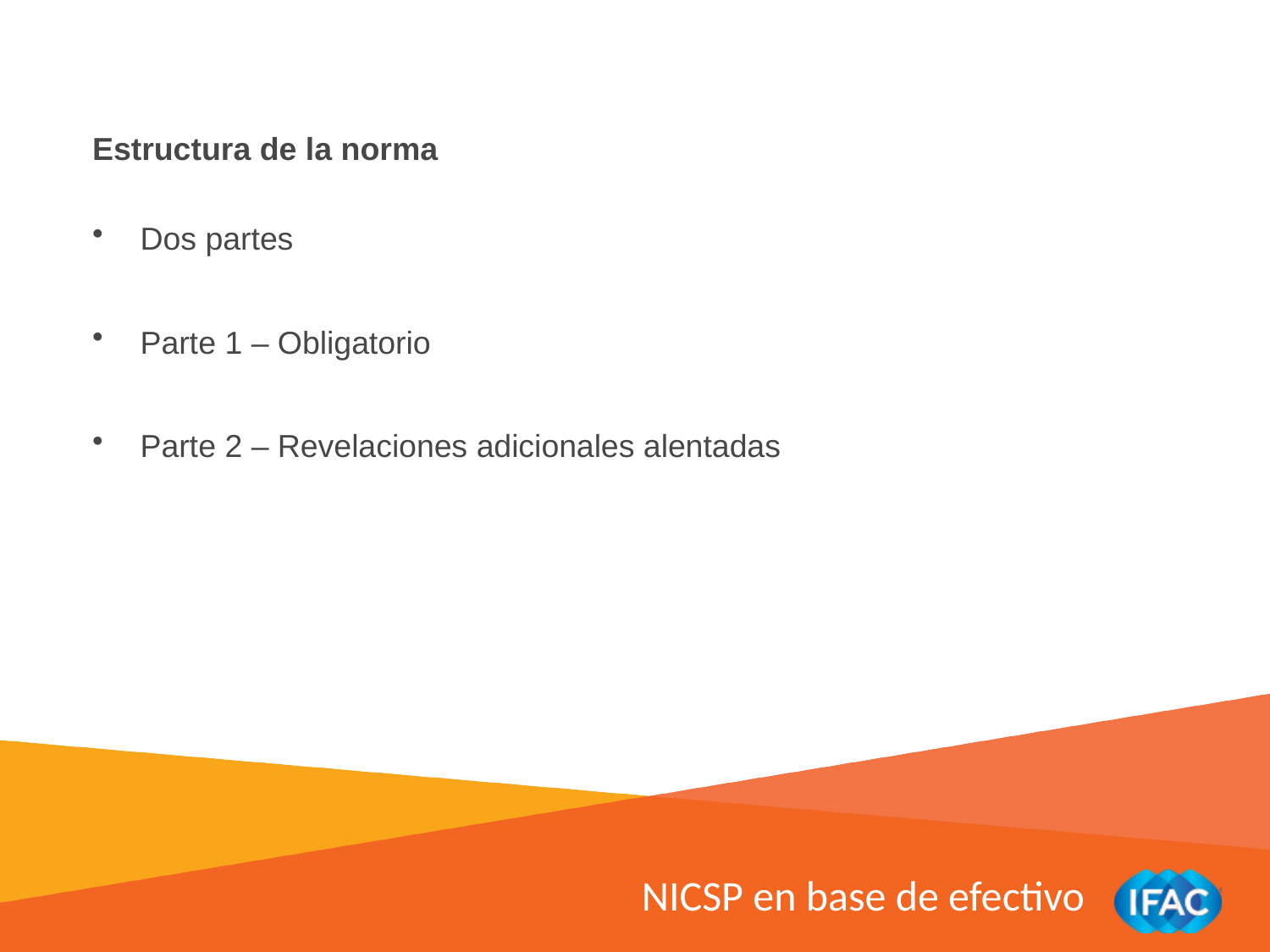

Estructura de la norma

Dos partes

Parte 1 – Obligatorio

Parte 2 – Revelaciones adicionales alentadas

NICSP en base de efectivo